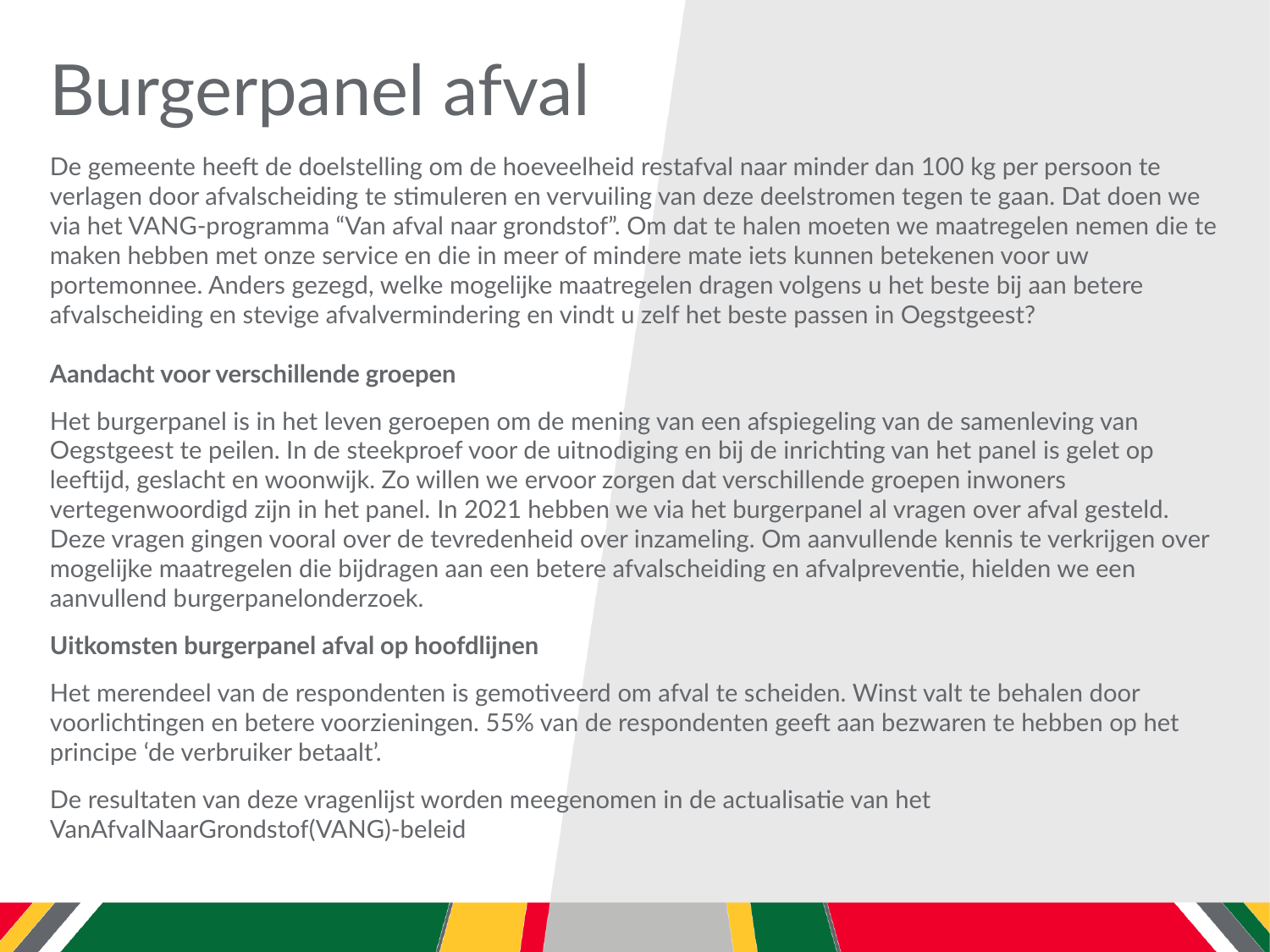

# Burgerpanel afval
De gemeente heeft de doelstelling om de hoeveelheid restafval naar minder dan 100 kg per persoon te verlagen door afvalscheiding te stimuleren en vervuiling van deze deelstromen tegen te gaan. Dat doen we via het VANG-programma “Van afval naar grondstof”. Om dat te halen moeten we maatregelen nemen die te maken hebben met onze service en die in meer of mindere mate iets kunnen betekenen voor uw portemonnee. Anders gezegd, welke mogelijke maatregelen dragen volgens u het beste bij aan betere afvalscheiding en stevige afvalvermindering en vindt u zelf het beste passen in Oegstgeest?
Aandacht voor verschillende groepen
Het burgerpanel is in het leven geroepen om de mening van een afspiegeling van de samenleving van Oegstgeest te peilen. In de steekproef voor de uitnodiging en bij de inrichting van het panel is gelet op leeftijd, geslacht en woonwijk. Zo willen we ervoor zorgen dat verschillende groepen inwoners vertegenwoordigd zijn in het panel. In 2021 hebben we via het burgerpanel al vragen over afval gesteld. Deze vragen gingen vooral over de tevredenheid over inzameling. Om aanvullende kennis te verkrijgen over mogelijke maatregelen die bijdragen aan een betere afvalscheiding en afvalpreventie, hielden we een aanvullend burgerpanelonderzoek.
Uitkomsten burgerpanel afval op hoofdlijnen
Het merendeel van de respondenten is gemotiveerd om afval te scheiden. Winst valt te behalen door voorlichtingen en betere voorzieningen. 55% van de respondenten geeft aan bezwaren te hebben op het principe ‘de verbruiker betaalt’.
De resultaten van deze vragenlijst worden meegenomen in de actualisatie van het VanAfvalNaarGrondstof(VANG)-beleid